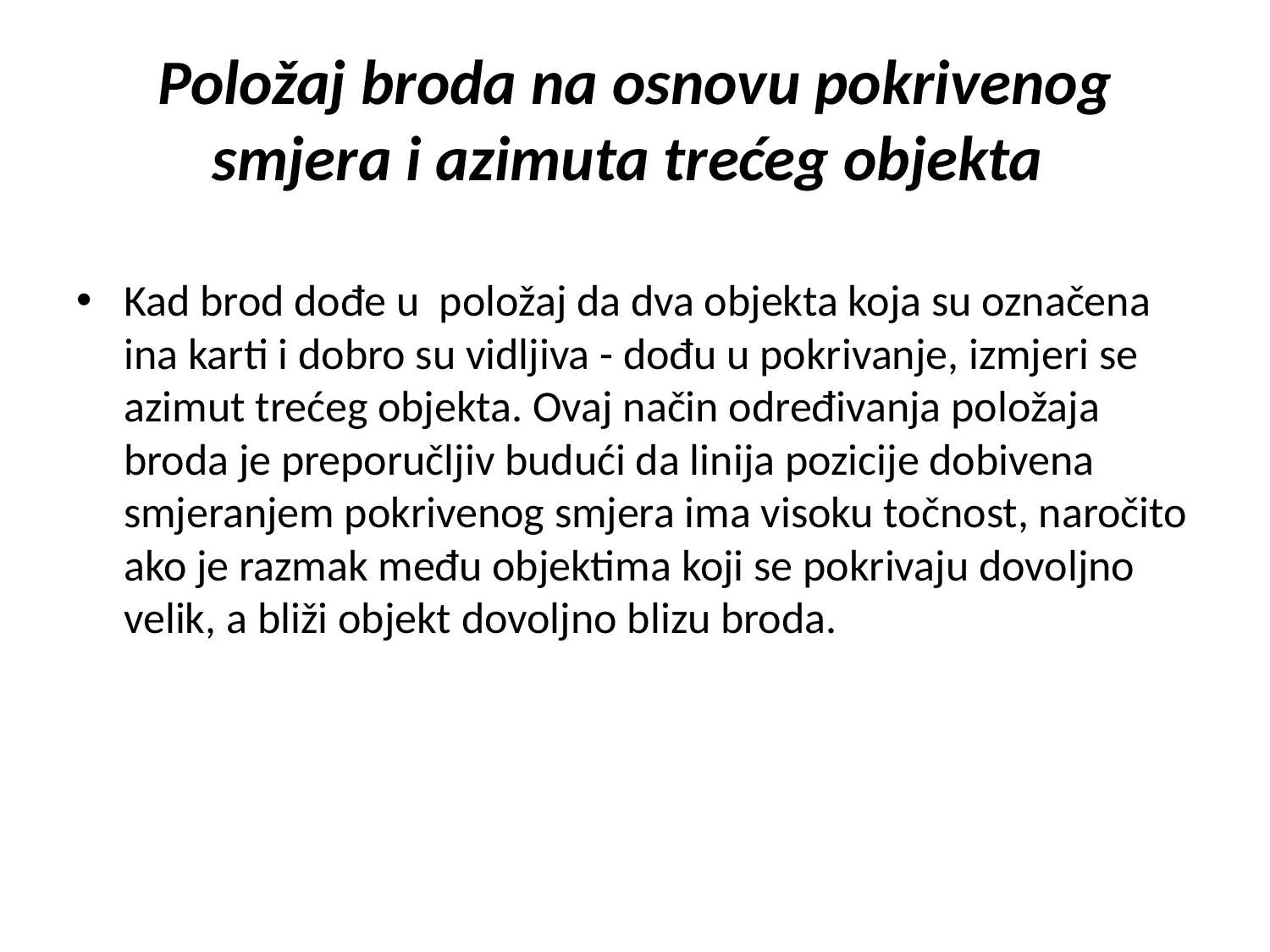

# Položaj broda na osnovu pokrivenog smjera i azimuta trećeg objekta
Kad brod dođe u  položaj da dva objekta koja su označena ina karti i dobro su vidljiva - dođu u pokrivanje, izmjeri se azimut trećeg objekta. Ovaj način određivanja položaja broda je preporučljiv budući da linija pozicije dobivena smjeranjem pokrivenog smjera ima visoku točnost, naročito ako je razmak među objektima koji se pokrivaju dovoljno velik, a bliži objekt dovoljno blizu broda.